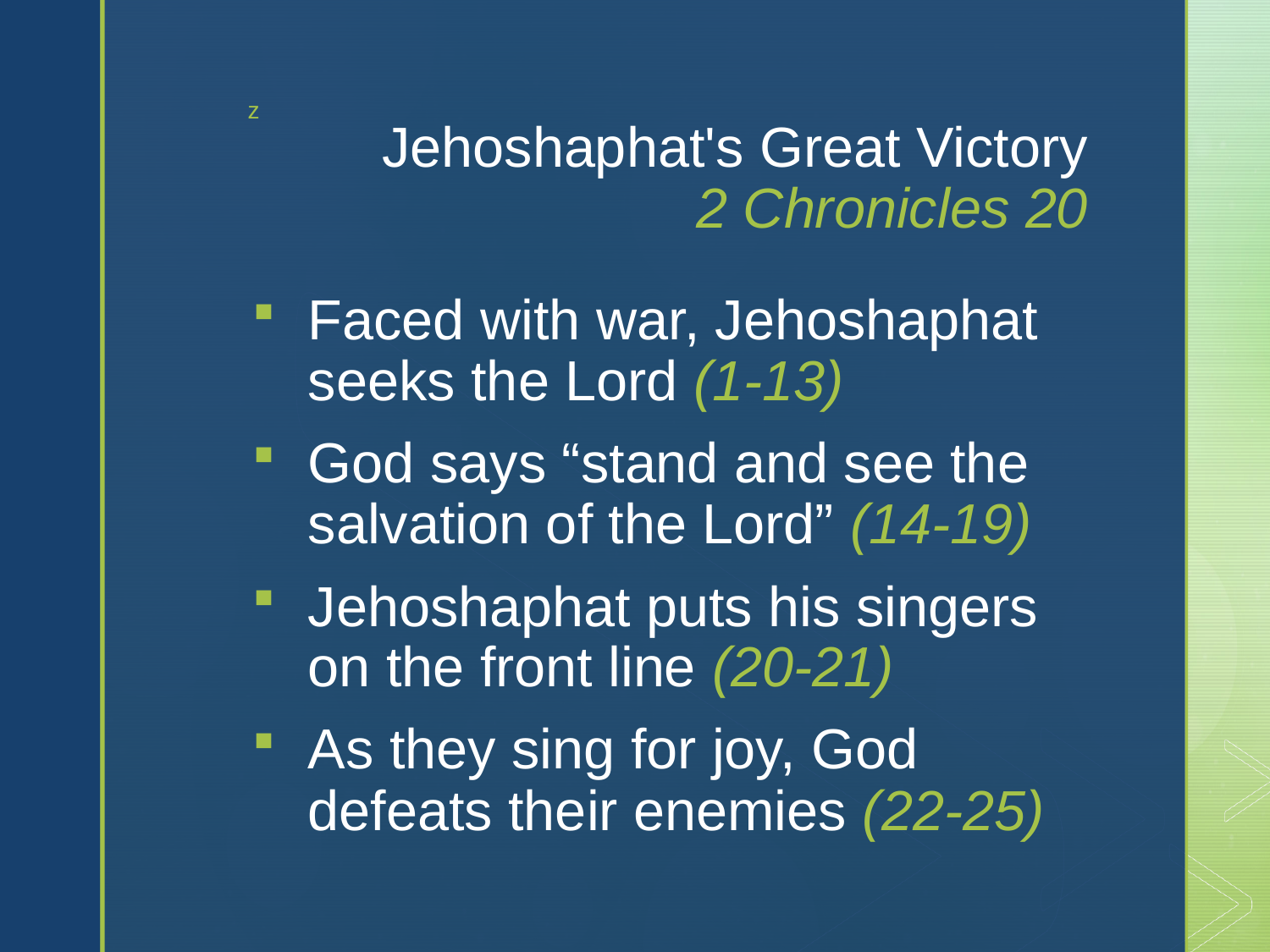

# Jehoshaphat's Great Victory 2 Chronicles 20
Faced with war, Jehoshaphat seeks the Lord (1-13)
God says “stand and see the salvation of the Lord” (14-19)
Jehoshaphat puts his singers on the front line (20-21)
As they sing for joy, God defeats their enemies (22-25)